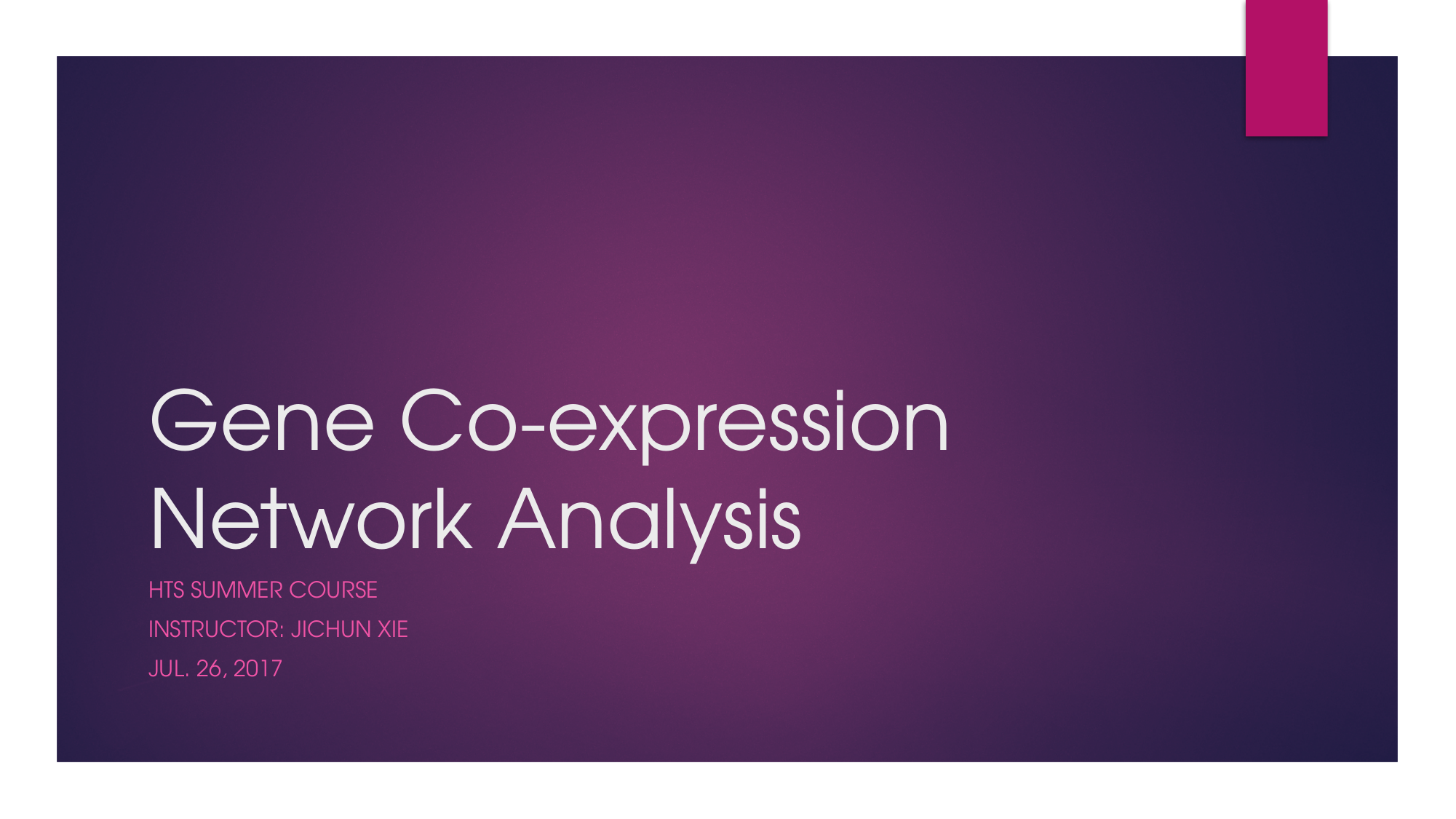

# Gene Co-expression Network Analysis
HTS summer course
Instructor: Jichun Xie
Jul. 26, 2017